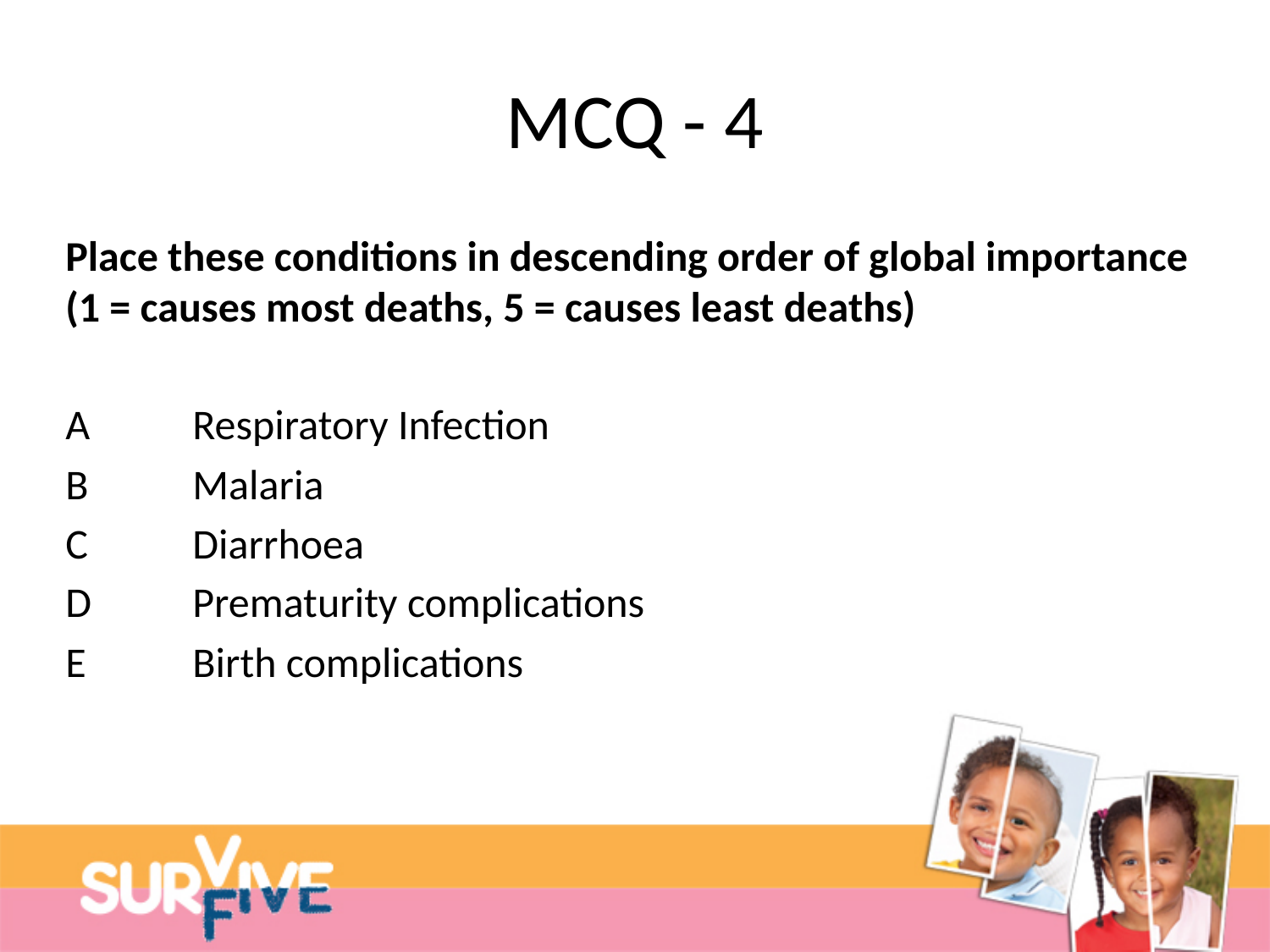

# MCQ - 4
Place these conditions in descending order of global importance (1 = causes most deaths, 5 = causes least deaths)

A	Respiratory Infection
B	Malaria
C	Diarrhoea
D	Prematurity complications
E	Birth complications